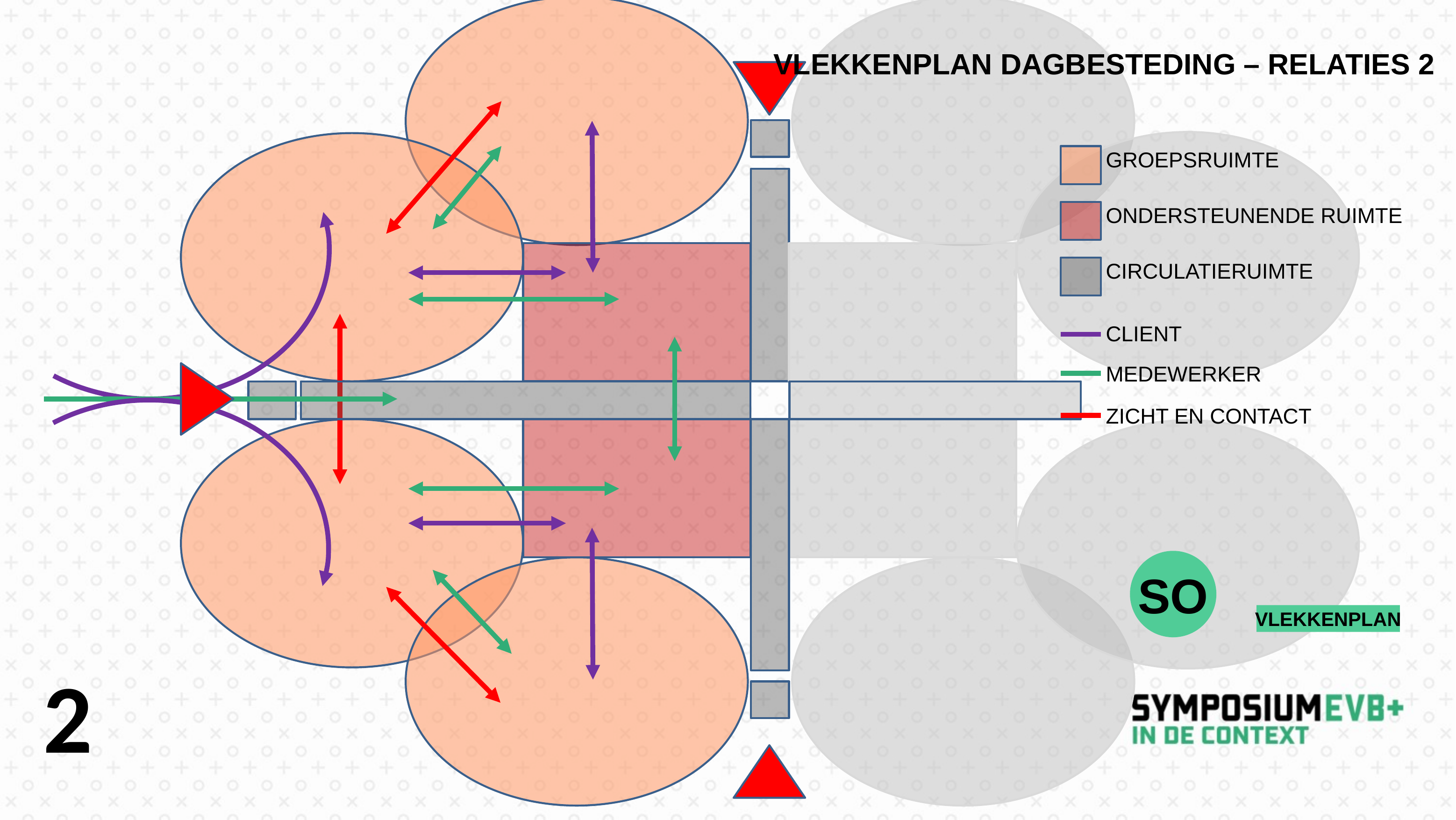

VLEKKENPLAN DAGBESTEDING – RELATIES 2

GROEPSRUIMTE

ONDERSTEUNENDE RUIMTE

CIRCULATIERUIMTE
CLIENT
MEDEWERKER

ZICHT EN CONTACT

SO

VLEKKENPLAN
2